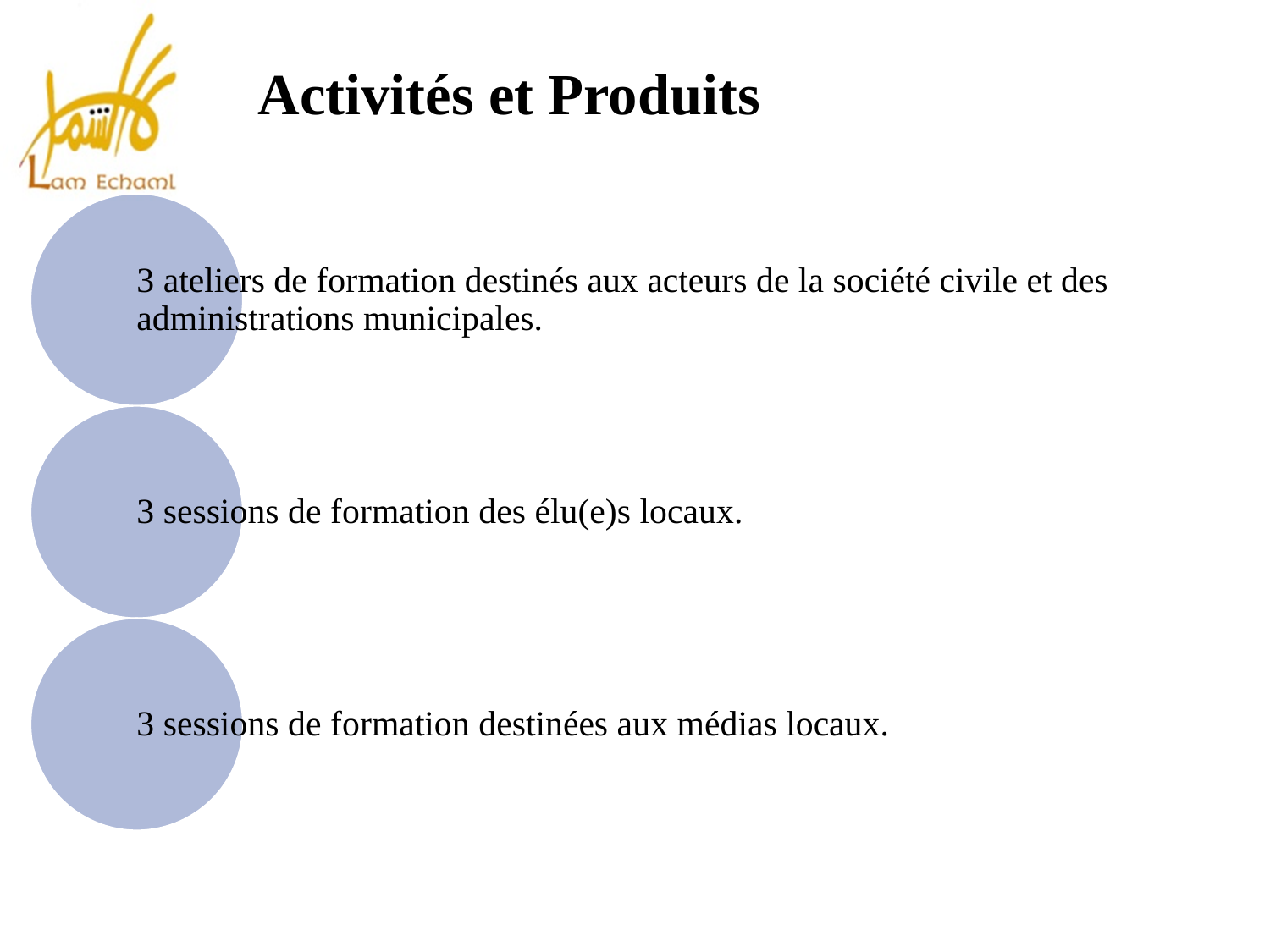

# Activités et Produits
3 ateliers de formation destinés aux acteurs de la société civile et des administrations municipales.
3 sessions de formation des élu(e)s locaux.
3 sessions de formation destinées aux médias locaux.